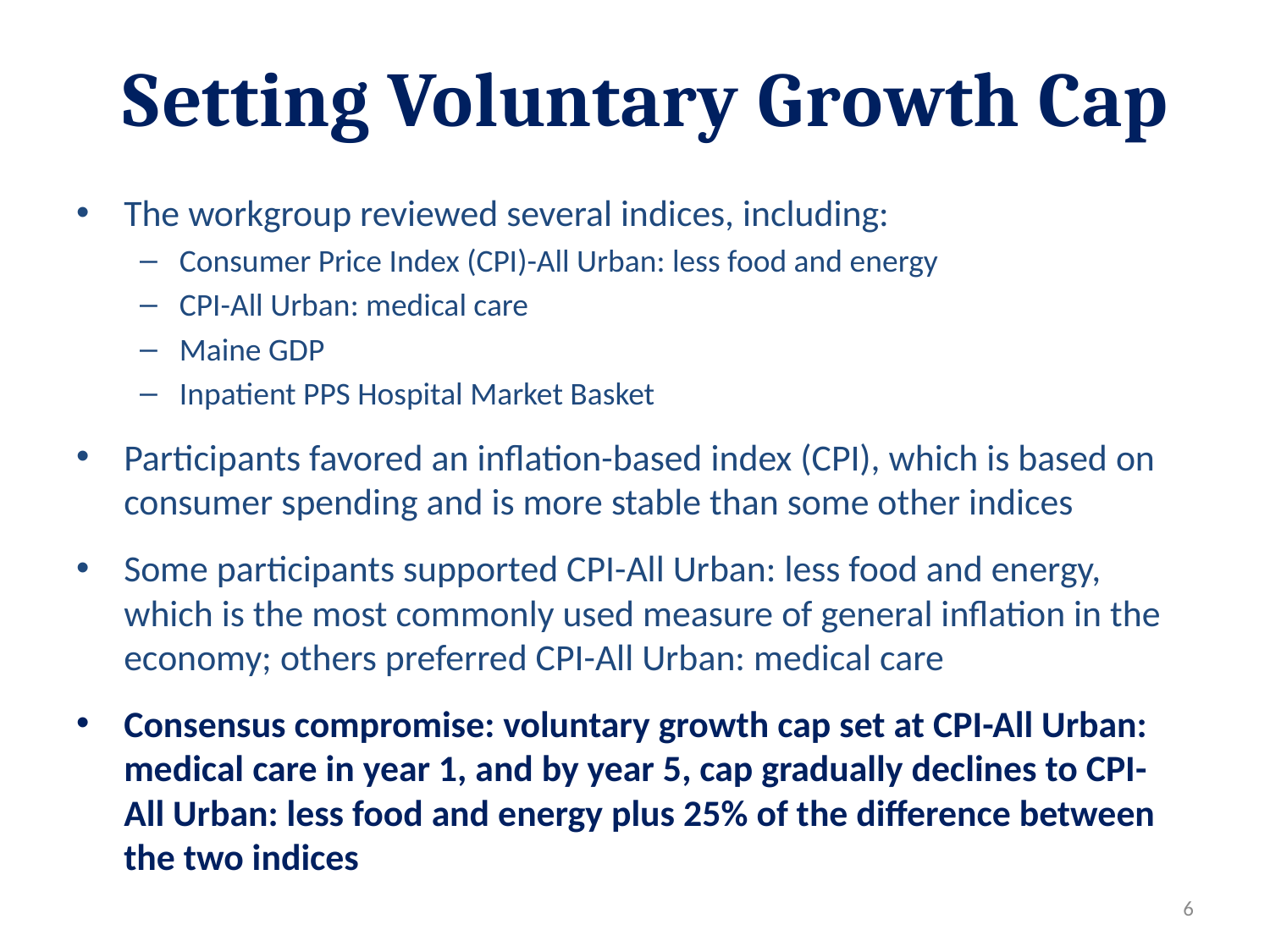

# Setting Voluntary Growth Cap
The workgroup reviewed several indices, including:
Consumer Price Index (CPI)-All Urban: less food and energy
CPI-All Urban: medical care
Maine GDP
Inpatient PPS Hospital Market Basket

Participants favored an inflation-based index (CPI), which is based on consumer spending and is more stable than some other indices

Some participants supported CPI-All Urban: less food and energy, which is the most commonly used measure of general inflation in the economy; others preferred CPI-All Urban: medical care

Consensus compromise: voluntary growth cap set at CPI-All Urban: medical care in year 1, and by year 5, cap gradually declines to CPI-All Urban: less food and energy plus 25% of the difference between the two indices
6